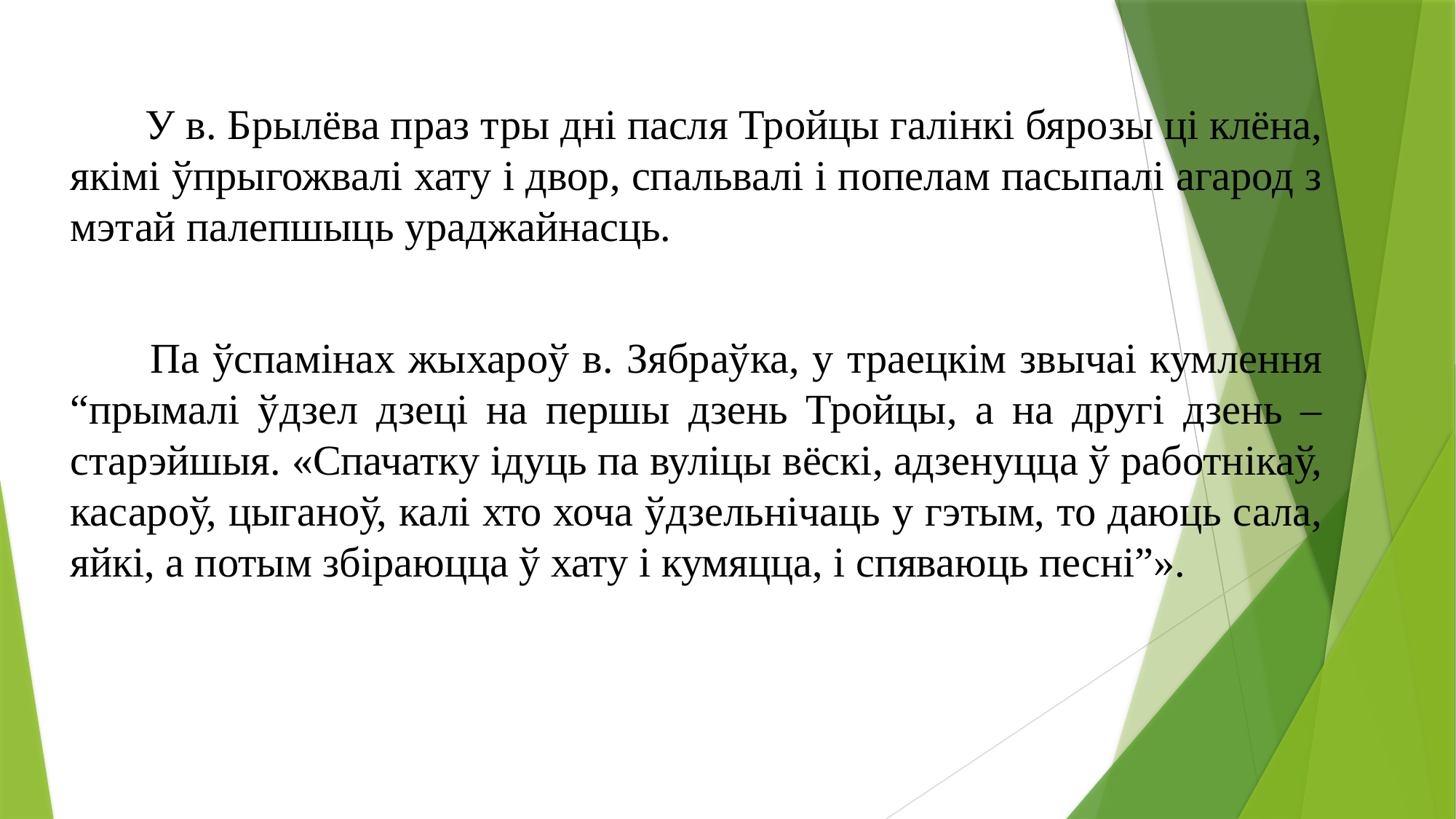

У в. Брылёва праз тры дні пасля Тройцы галінкі бярозы ці клёна, якімі ўпрыгожвалі хату і двор, спальвалі і попелам пасыпалі агарод з мэтай палепшыць ураджайнасць.

      Па ўспамінах жыхароў в. Зябраўка, у траецкім звычаі кумлення “прымалі ўдзел дзеці на першы дзень Тройцы, а на другі дзень – старэйшыя. «Спачатку ідуць па вуліцы вёскі, адзенуцца ў работнікаў, касароў, цыганоў, калі хто хоча ўдзельнічаць у гэтым, то даюць сала, яйкі, а потым збіраюцца ў хату і кумяцца, і спяваюць песні”».